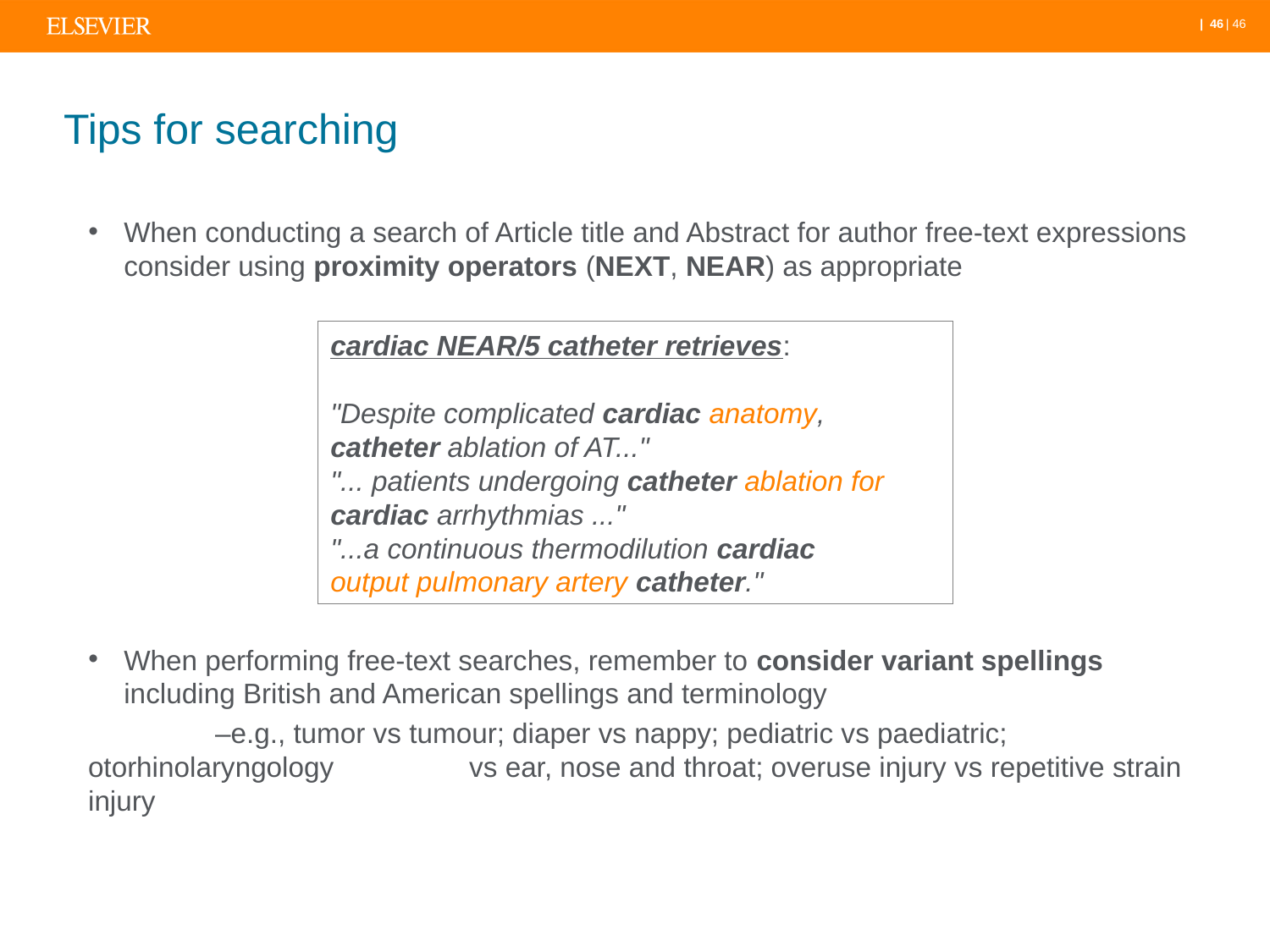

# Tips for searching
When conducting a search of Article title and Abstract for author free-text expressions consider using proximity operators (NEXT, NEAR) as appropriate

When performing free-text searches, remember to consider variant spellings including British and American spellings and terminology
	–e.g., tumor vs tumour; diaper vs nappy; pediatric vs paediatric; otorhinolaryngology 	vs ear, nose and throat; overuse injury vs repetitive strain injury

cardiac NEAR/5 catheter retrieves:

"Despite complicated cardiac anatomy,
catheter ablation of AT..."
"... patients undergoing catheter ablation for
cardiac arrhythmias ..."
"...a continuous thermodilution cardiac
output pulmonary artery catheter."